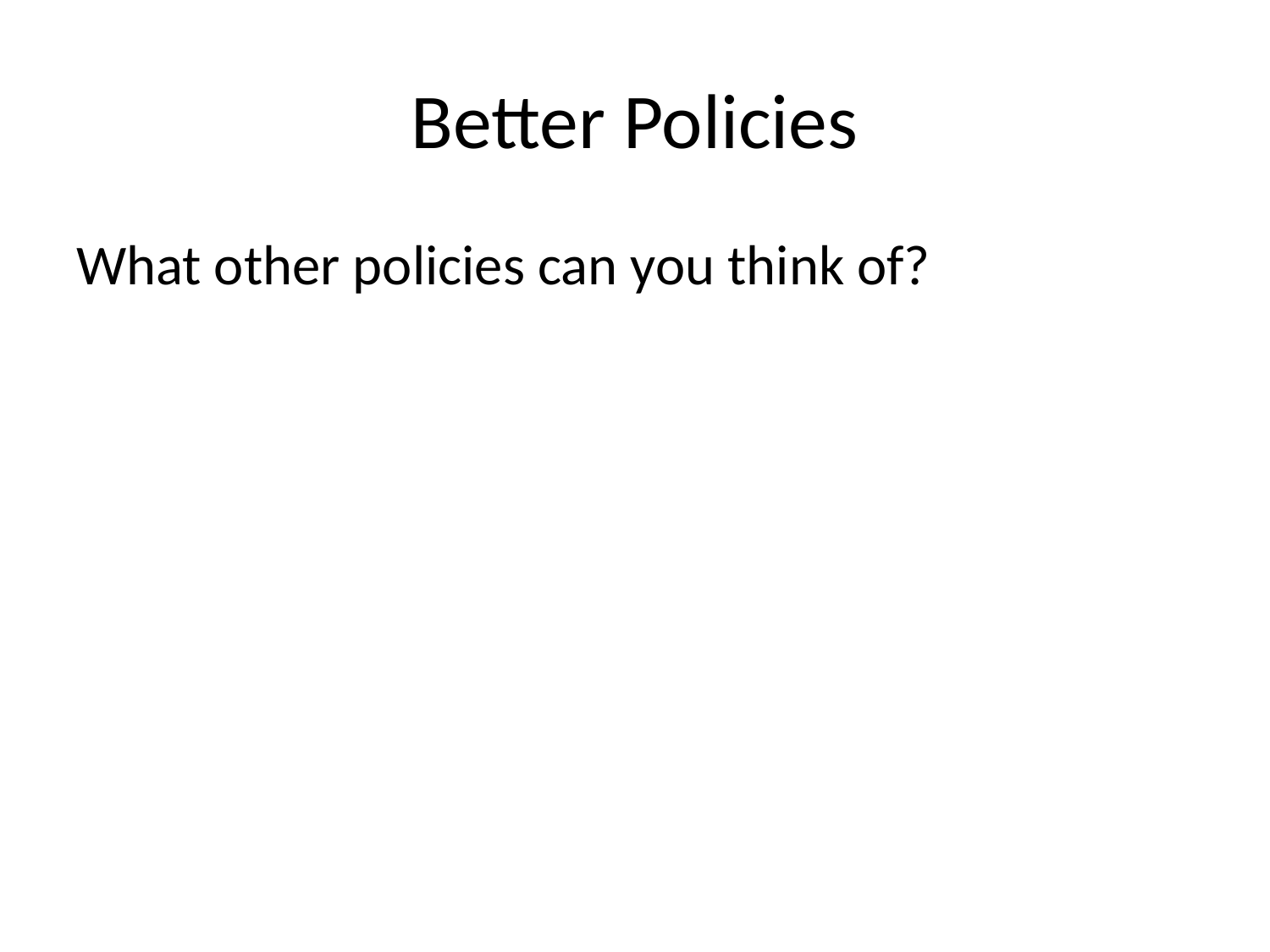

# Better Policies
What other policies can you think of?